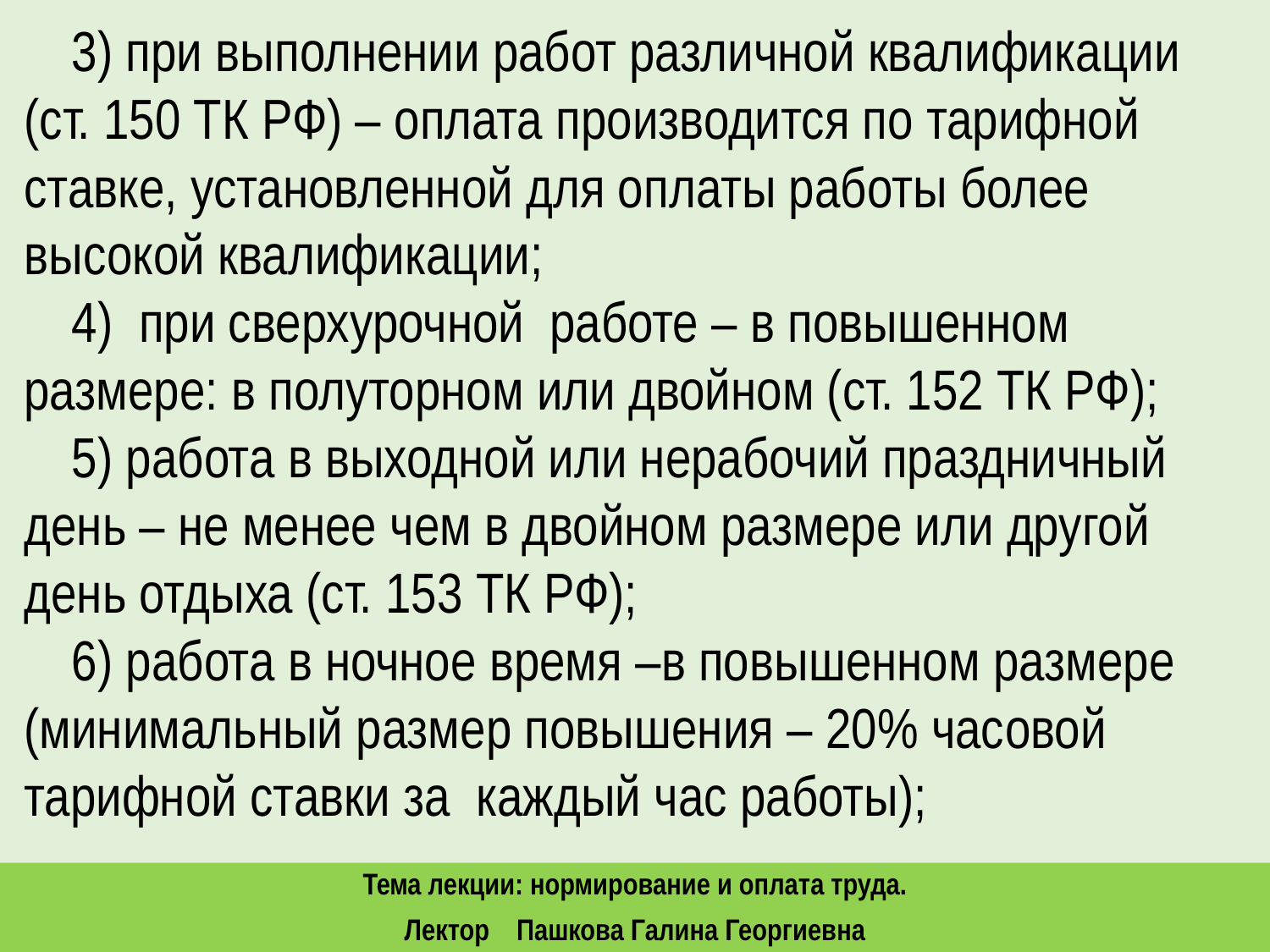

3) при выполнении работ различной квалификации (ст. 150 ТК РФ) – оплата производится по тарифной ставке, установленной для оплаты работы более высокой квалификации;
4)  при сверхурочной  работе – в повышенном размере: в полуторном или двойном (ст. 152 ТК РФ);
5) работа в выходной или нерабочий праздничный день – не менее чем в двойном размере или другой день отдыха (ст. 153 ТК РФ);
6) работа в ночное время –в повышенном размере (минимальный размер повышения – 20% часовой тарифной ставки за  каждый час работы);

Тема лекции: нормирование и оплата труда.
Лектор    Пашкова Галина Георгиевна